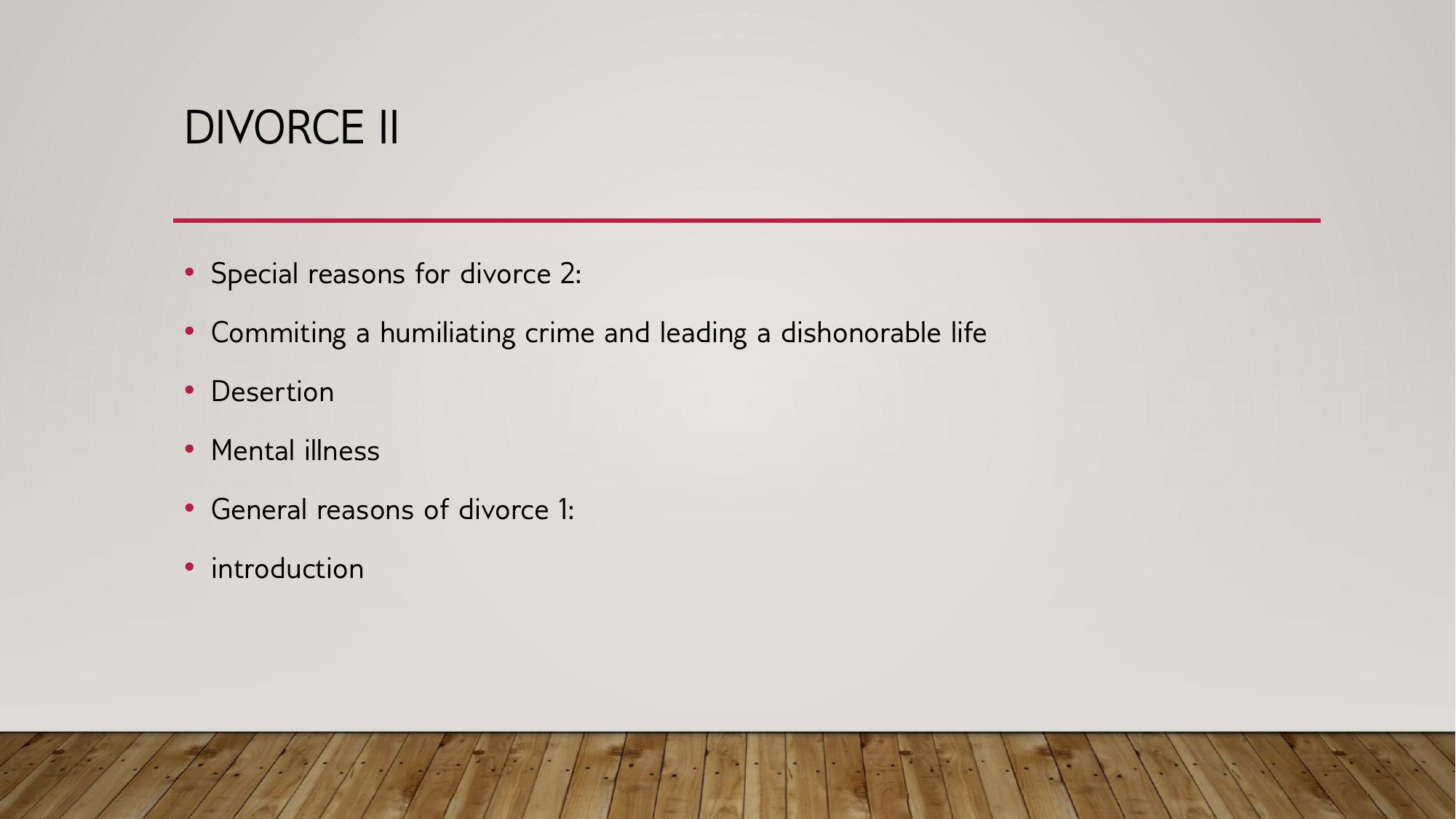

# Dıvorce ıı
Special reasons for divorce 2:
Commiting a humiliating crime and leading a dishonorable life
Desertion
Mental illness
General reasons of divorce 1:
introduction